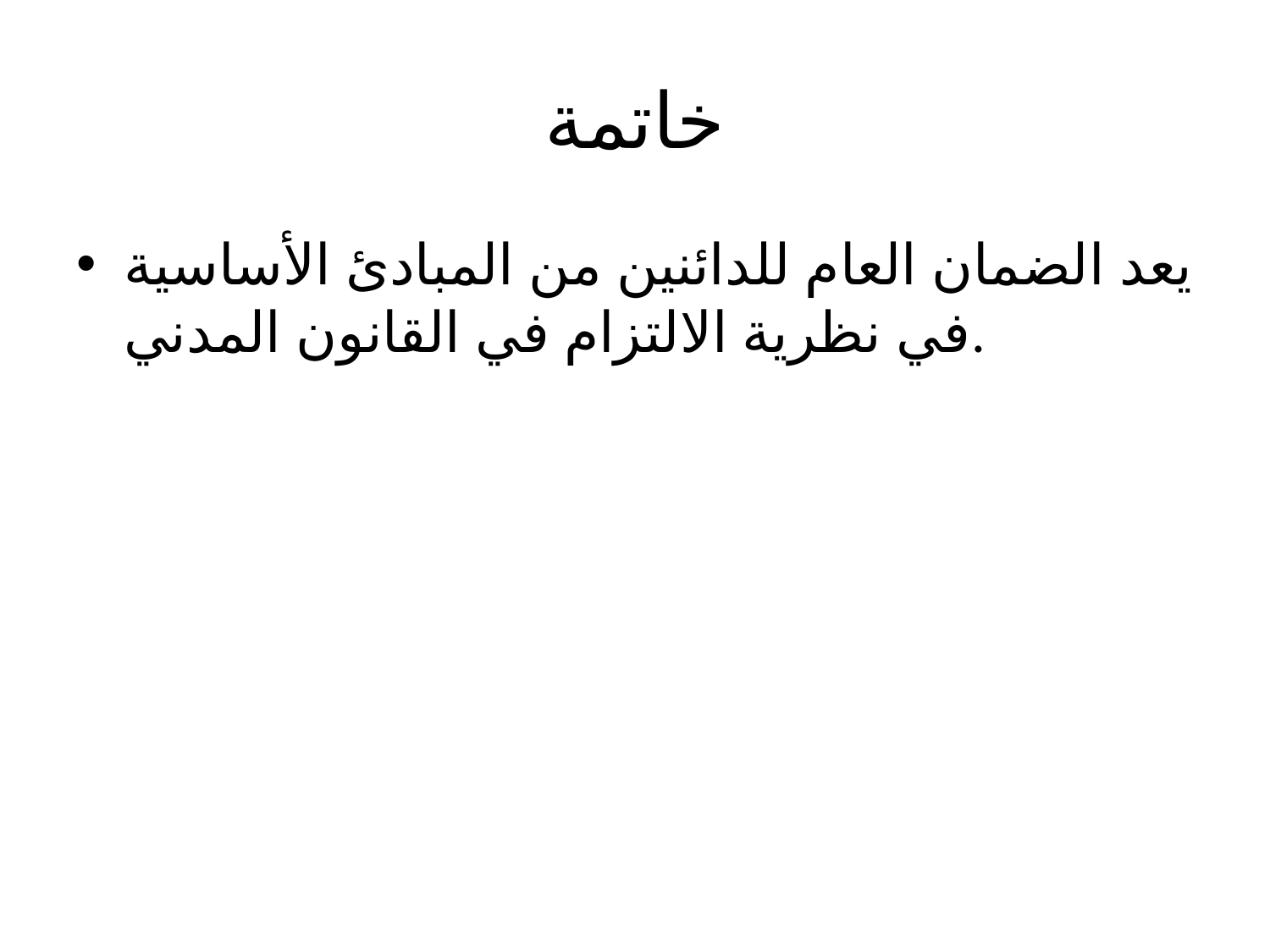

# خاتمة
يعد الضمان العام للدائنين من المبادئ الأساسية في نظرية الالتزام في القانون المدني.